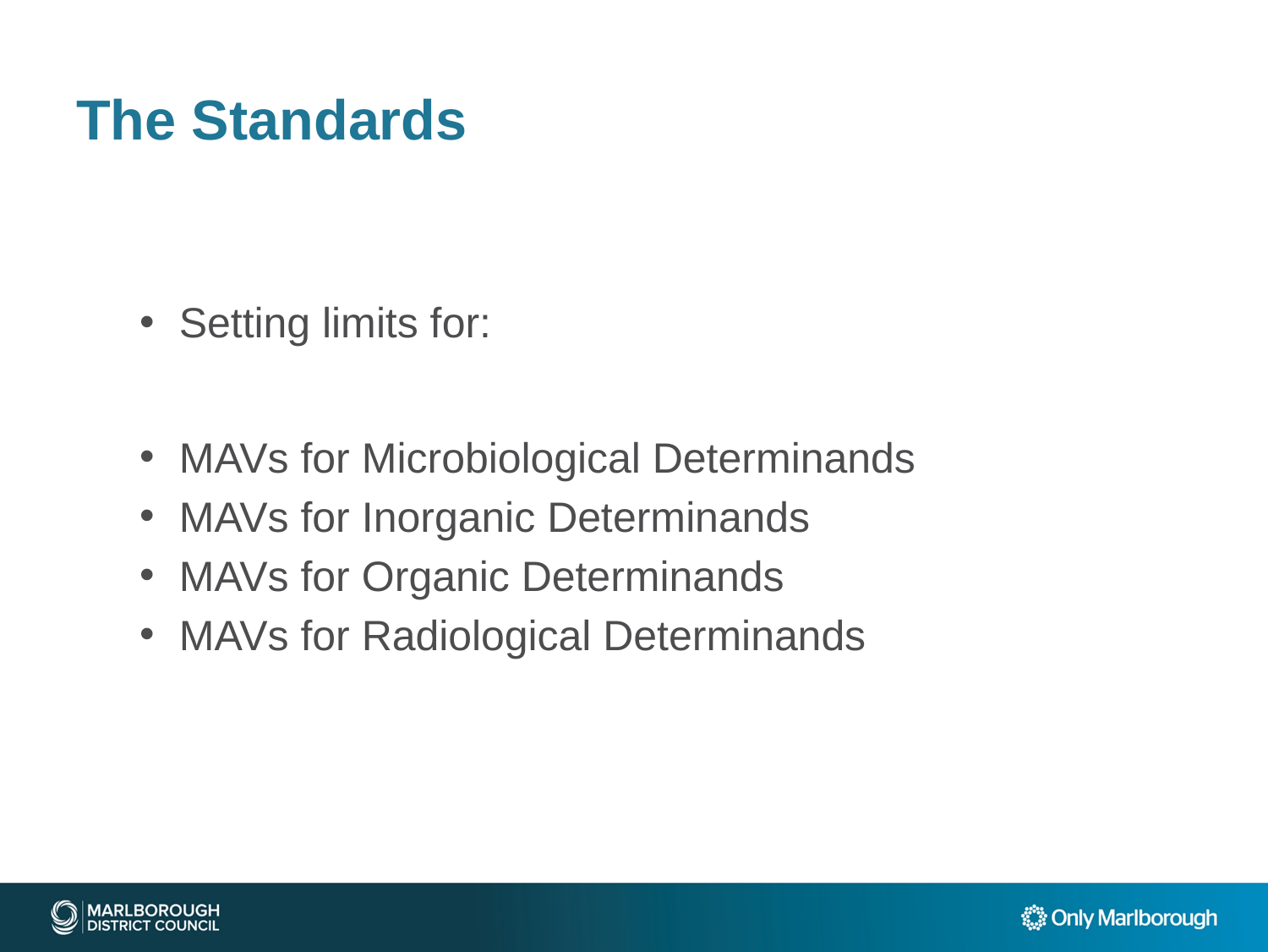

# The Standards

Setting limits for:

MAVs for Microbiological Determinands
MAVs for Inorganic Determinands
MAVs for Organic Determinands
MAVs for Radiological Determinands